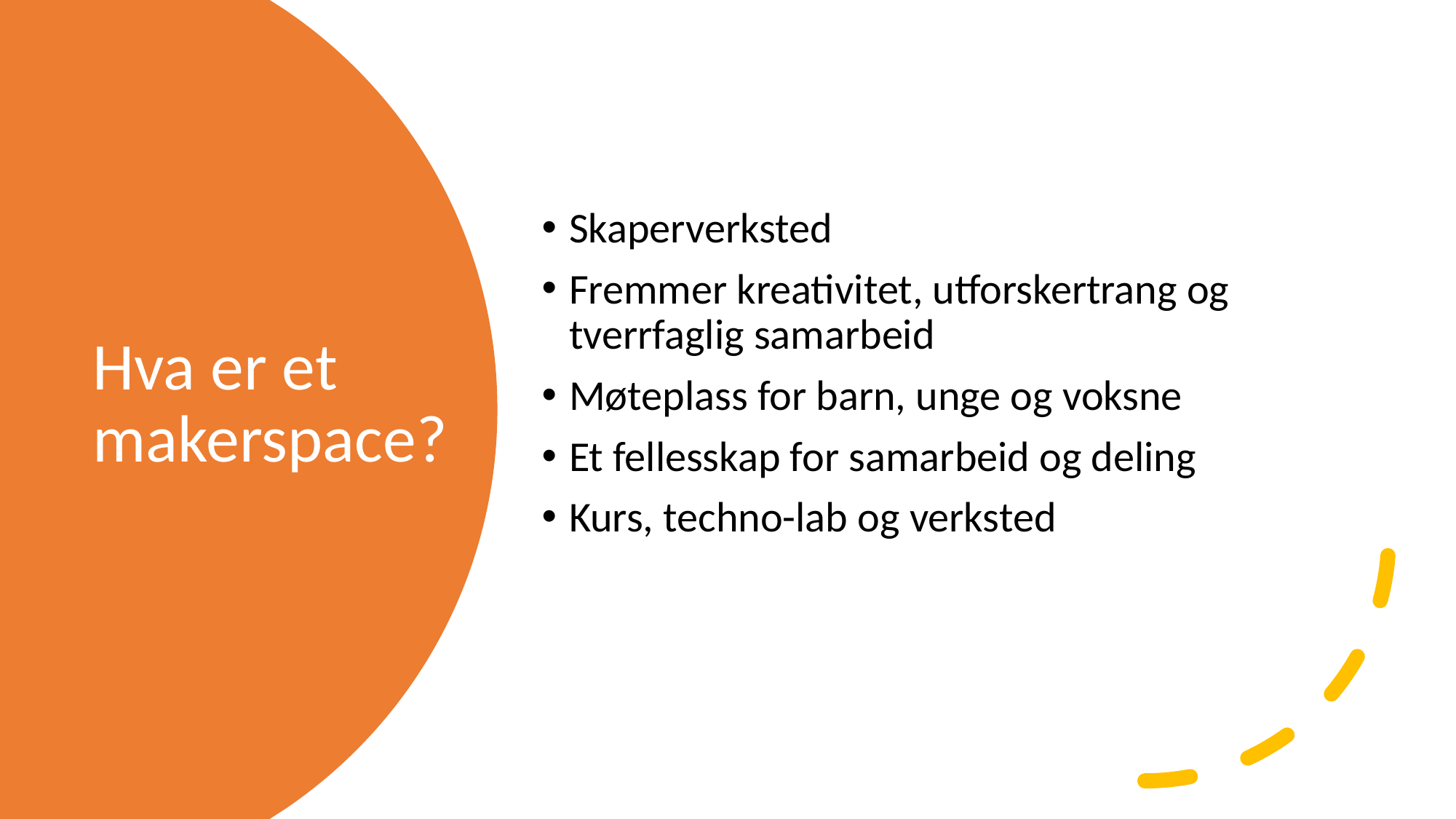

Skaperverksted
Fremmer kreativitet, utforskertrang og tverrfaglig samarbeid
Møteplass for barn, unge og voksne
Et fellesskap for samarbeid og deling
Kurs, techno-lab og verksted

# Hva er et makerspace?